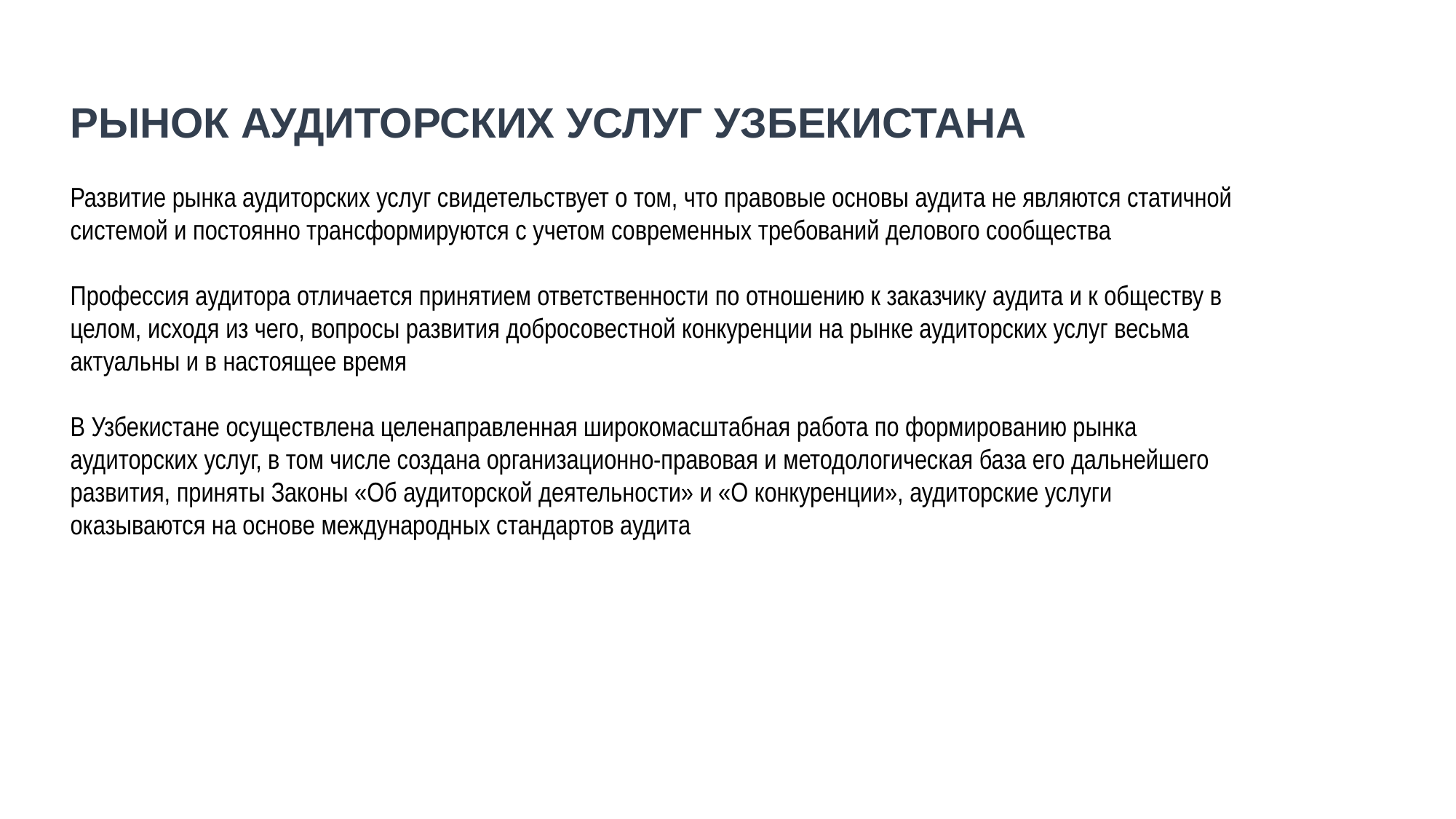

РЫНОК АУДИТОРСКИХ УСЛУГ УЗБЕКИСТАНА

Развитие рынка аудиторских услуг свидетельствует о том, что правовые основы аудита не являются статичной системой и постоянно трансформируются с учетом современных требований делового сообщества

Профессия аудитора отличается принятием ответственности по отношению к заказчику аудита и к обществу в целом, исходя из чего, вопросы развития добросовестной конкуренции на рынке аудиторских услуг весьма актуальны и в настоящее время

В Узбекистане осуществлена целенаправленная широкомасштабная работа по формированию рынка аудиторских услуг, в том числе создана организационно-правовая и методологическая база его дальнейшего развития, приняты Законы «Об аудиторской деятельности» и «О конкуренции», аудиторские услуги оказываются на основе международных стандартов аудита